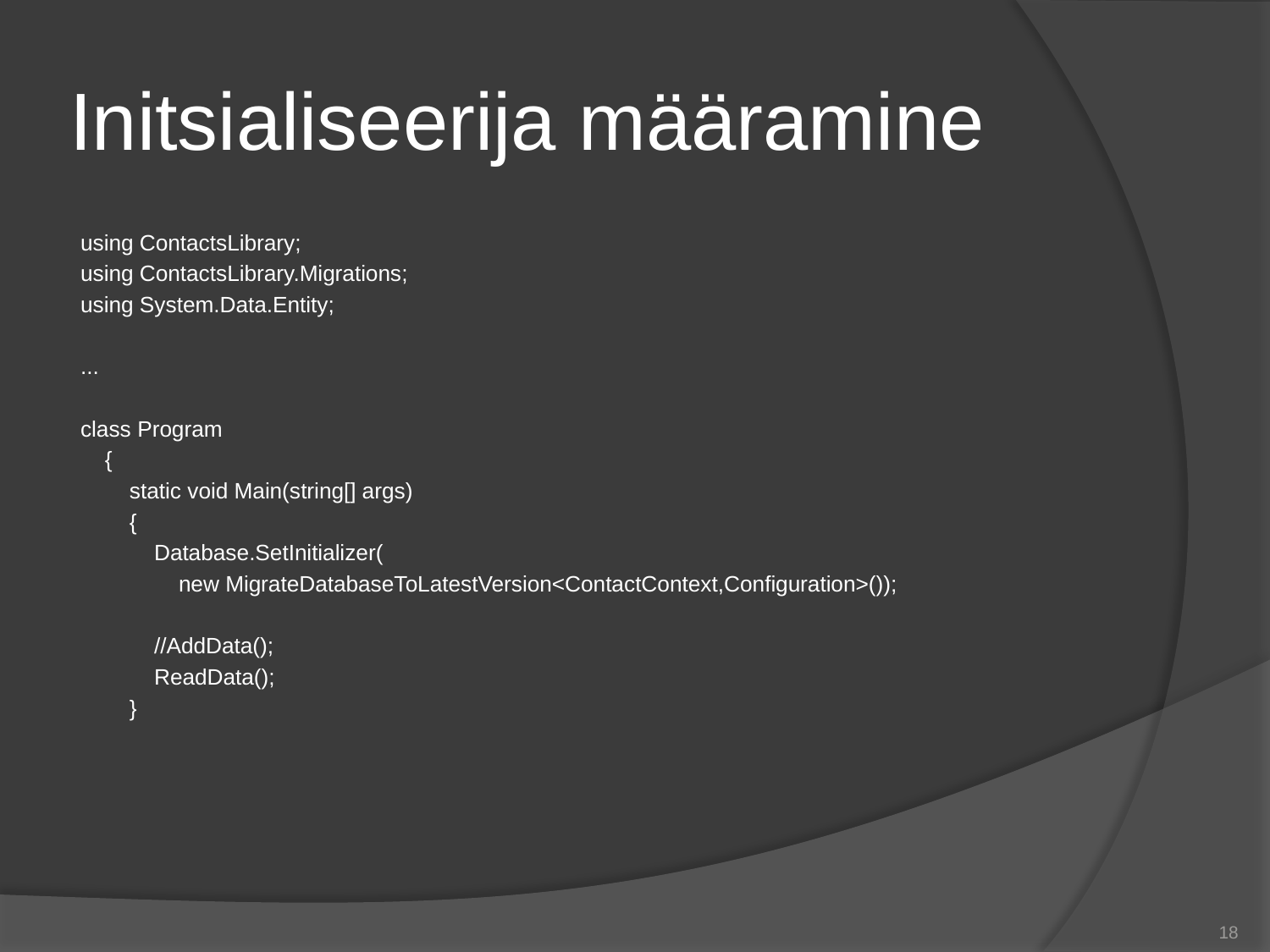

# Initsialiseerija määramine
using ContactsLibrary;
using ContactsLibrary.Migrations;
using System.Data.Entity;

...

class Program
    {
        static void Main(string[] args)
        {
            Database.SetInitializer(
                new MigrateDatabaseToLatestVersion<ContactContext,Configuration>());

            //AddData();
            ReadData();
        }
18